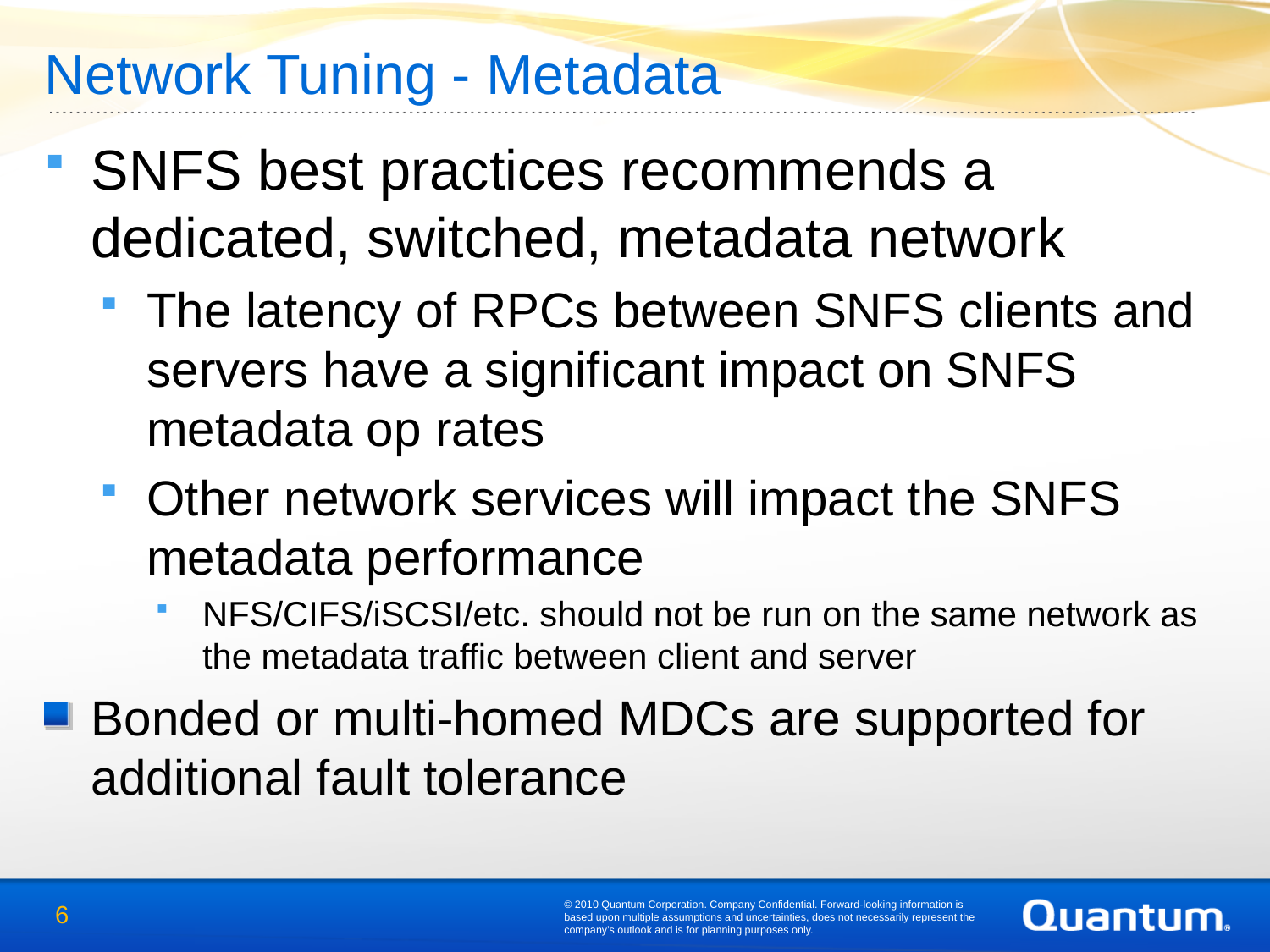

# Network Tuning - Metadata
SNFS best practices recommends a dedicated, switched, metadata network
The latency of RPCs between SNFS clients and servers have a significant impact on SNFS metadata op rates
Other network services will impact the SNFS metadata performance
NFS/CIFS/iSCSI/etc. should not be run on the same network as the metadata traffic between client and server
Bonded or multi-homed MDCs are supported for additional fault tolerance

© 2010 Quantum Corporation. Company Confidential. Forward-looking information is based upon multiple assumptions and uncertainties, does not necessarily represent the company’s outlook and is for planning purposes only.
6